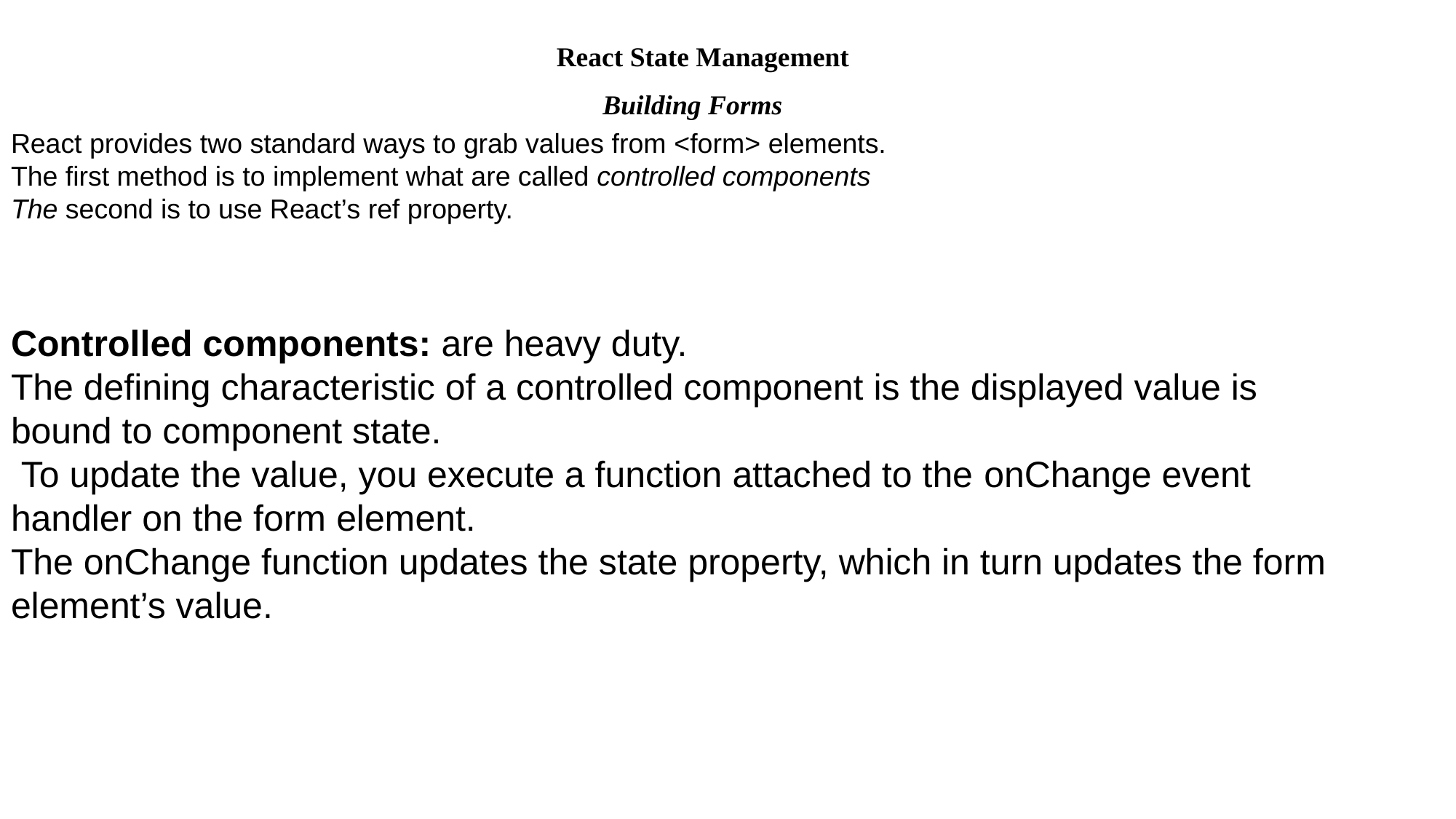

React State Management
Building Forms
React provides two standard ways to grab values from <form> elements.
The first method is to implement what are called controlled components
The second is to use React’s ref property.
Controlled components: are heavy duty.
The defining characteristic of a controlled component is the displayed value is bound to component state.
 To update the value, you execute a function attached to the onChange event handler on the form element.
The onChange function updates the state property, which in turn updates the form element’s value.